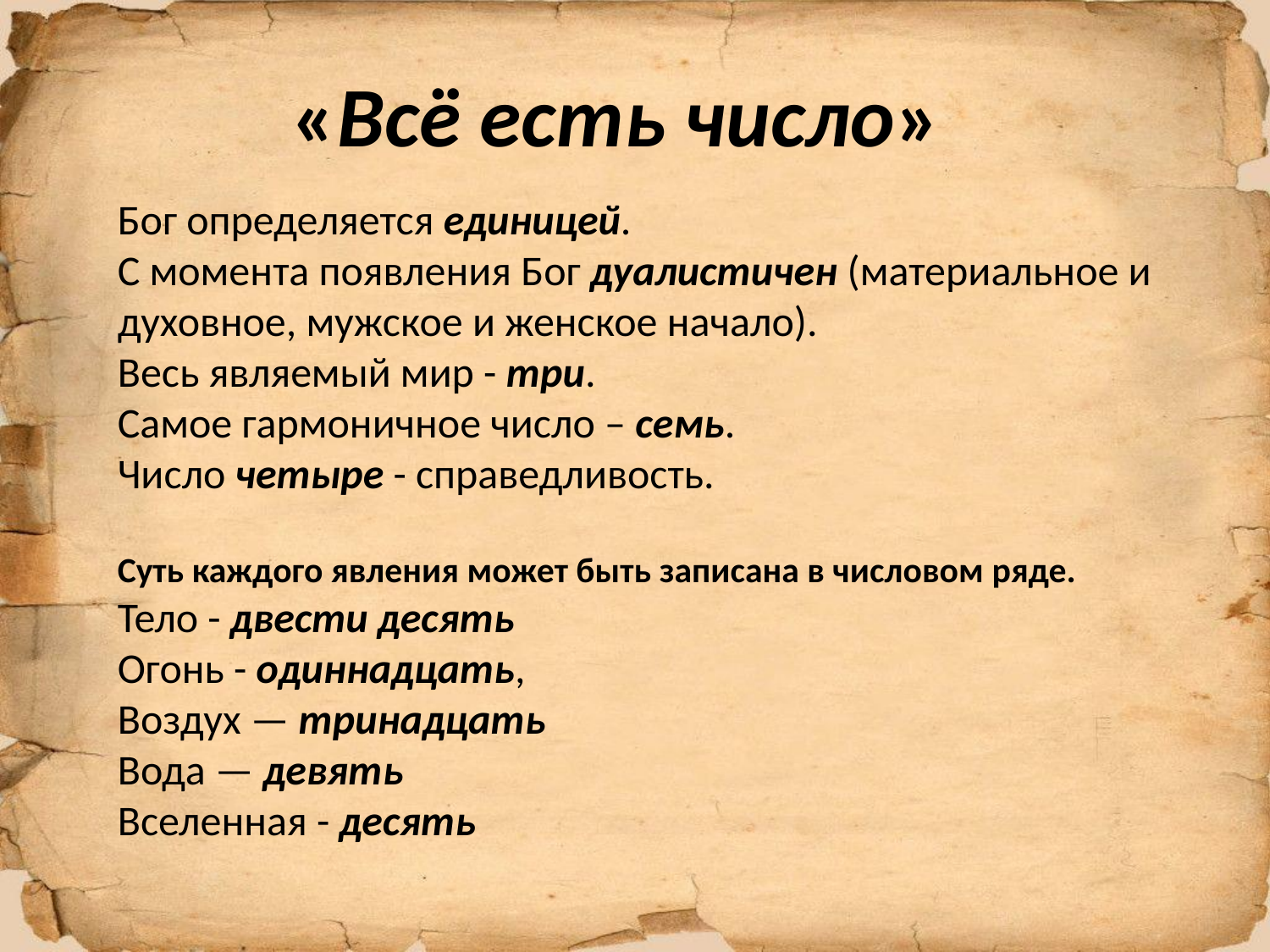

«Всё есть число»
Бог определяется единицей.
С момента появления Бог дуалистичен (материальное и духовное, мужское и женское начало).
Весь являемый мир - три.
Самое гармоничное число – семь.
Число четыре - справедливость.

Суть каждого явления может быть записана в числовом ряде.
Тело - двести десять
Огонь - одиннадцать,
Воздух — тринадцать
Вода — девять
Вселенная - десять